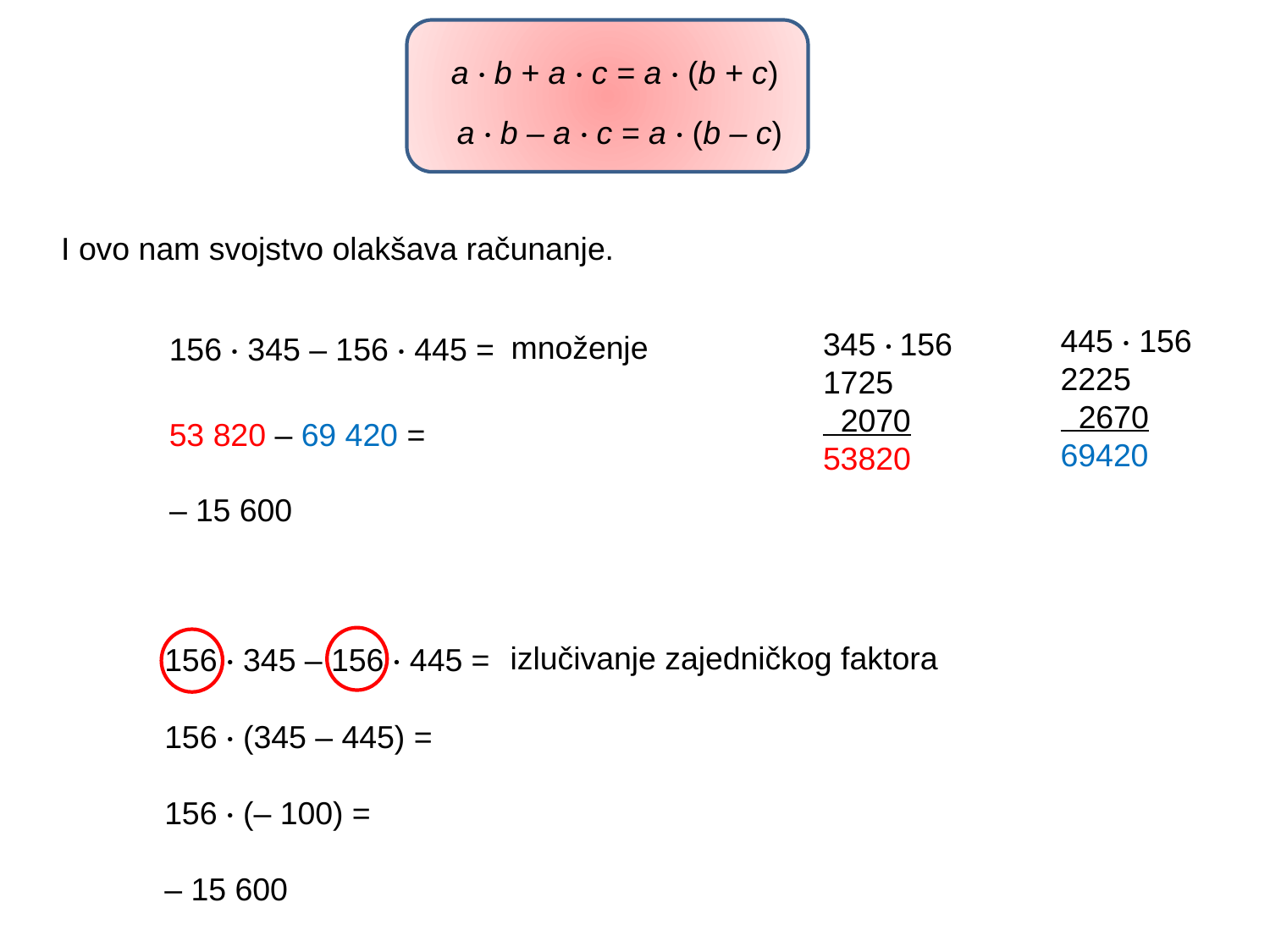

a · b + a · c = a · (b + c)
a · b – a · c = a · (b – c)
I ovo nam svojstvo olakšava računanje.
445 · 156
2225
  2670
69420
345 · 156
1725
  2070
53820
množenje
156 · 345 – 156 · 445 =
53 820 – 69 420 =
– 15 600

izlučivanje zajedničkog faktora
156 · 345 – 156 · 445 =
156 · (345 – 445) =
156 · (– 100) =
– 15 600